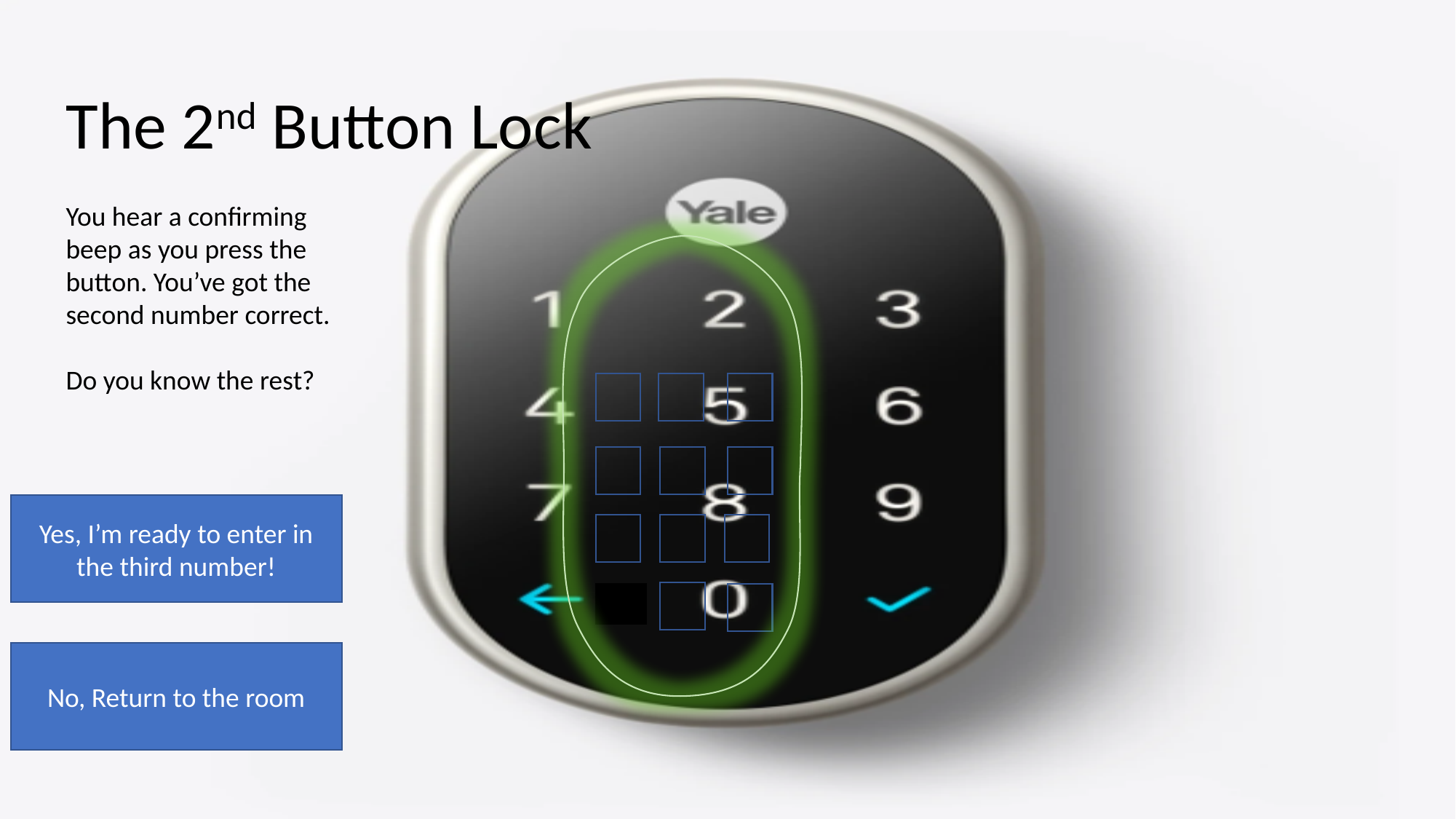

# The 2nd Button Lock
You hear a confirming beep as you press the  button. You’ve got the second number correct.

Do you know the rest?

Yes, I’m ready to enter in the third number!

No, Return to the room